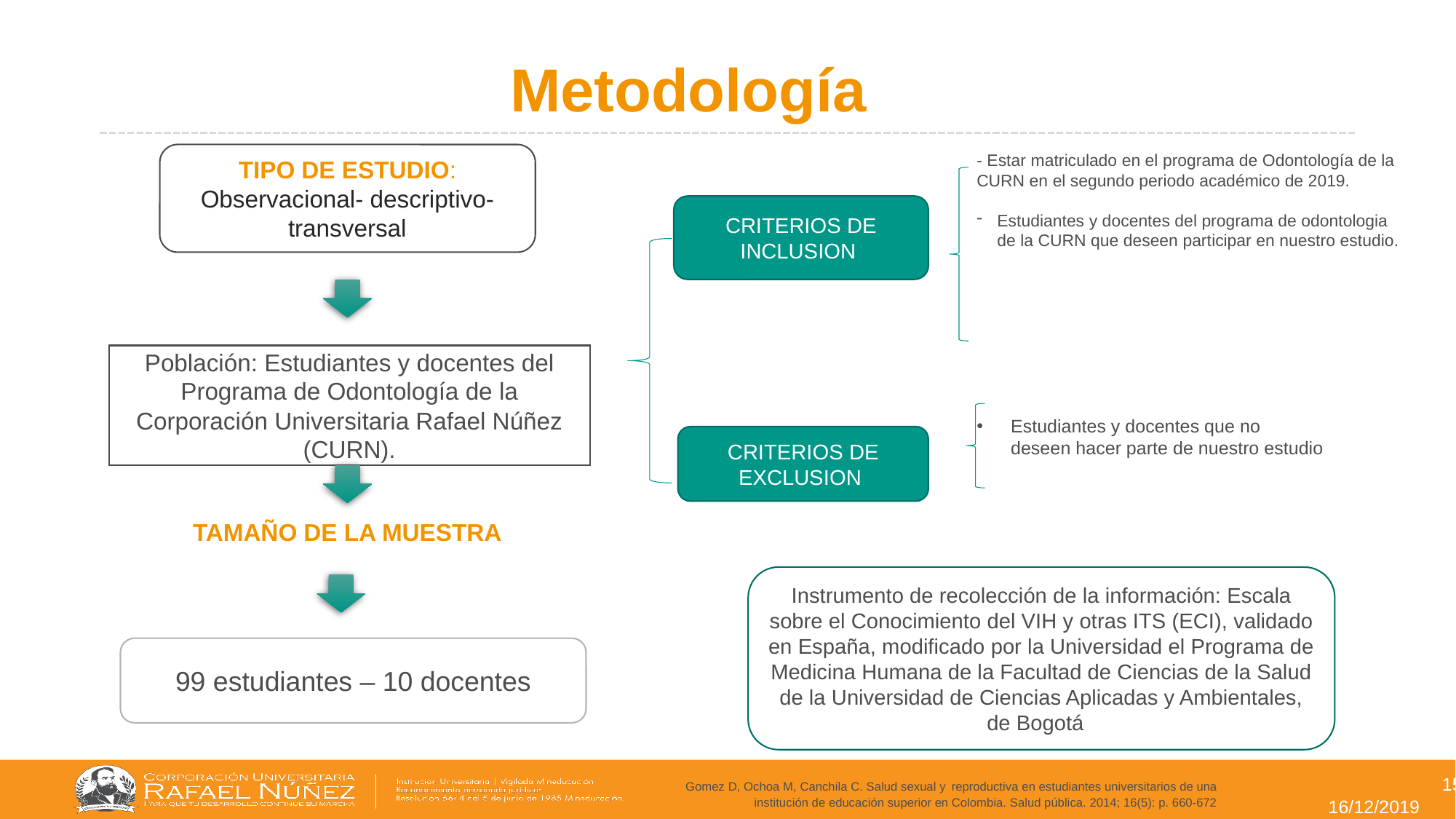

# Metodología
TIPO DE ESTUDIO: Observacional- descriptivo- transversal
- Estar matriculado en el programa de Odontología de la CURN en el segundo periodo académico de 2019.

Estudiantes y docentes del programa de odontologia de la CURN que deseen participar en nuestro estudio.

CRITERIOS DE INCLUSION

Población: Estudiantes y docentes del Programa de Odontología de la Corporación Universitaria Rafael Núñez (CURN).

Estudiantes y docentes que no deseen hacer parte de nuestro estudio

CRITERIOS DE EXCLUSION

TAMAÑO DE LA MUESTRA
Instrumento de recolección de la información: Escala sobre el Conocimiento del VIH y otras ITS (ECI), validado en España, modificado por la Universidad el Programa de Medicina Humana de la Facultad de Ciencias de la Salud de la Universidad de Ciencias Aplicadas y Ambientales, de Bogotá

99 estudiantes – 10 docentes
 Gomez D, Ochoa M, Canchila C. Salud sexual y reproductiva en estudiantes universitarios de una institución de educación superior en Colombia. Salud pública. 2014; 16(5): p. 660-672
15